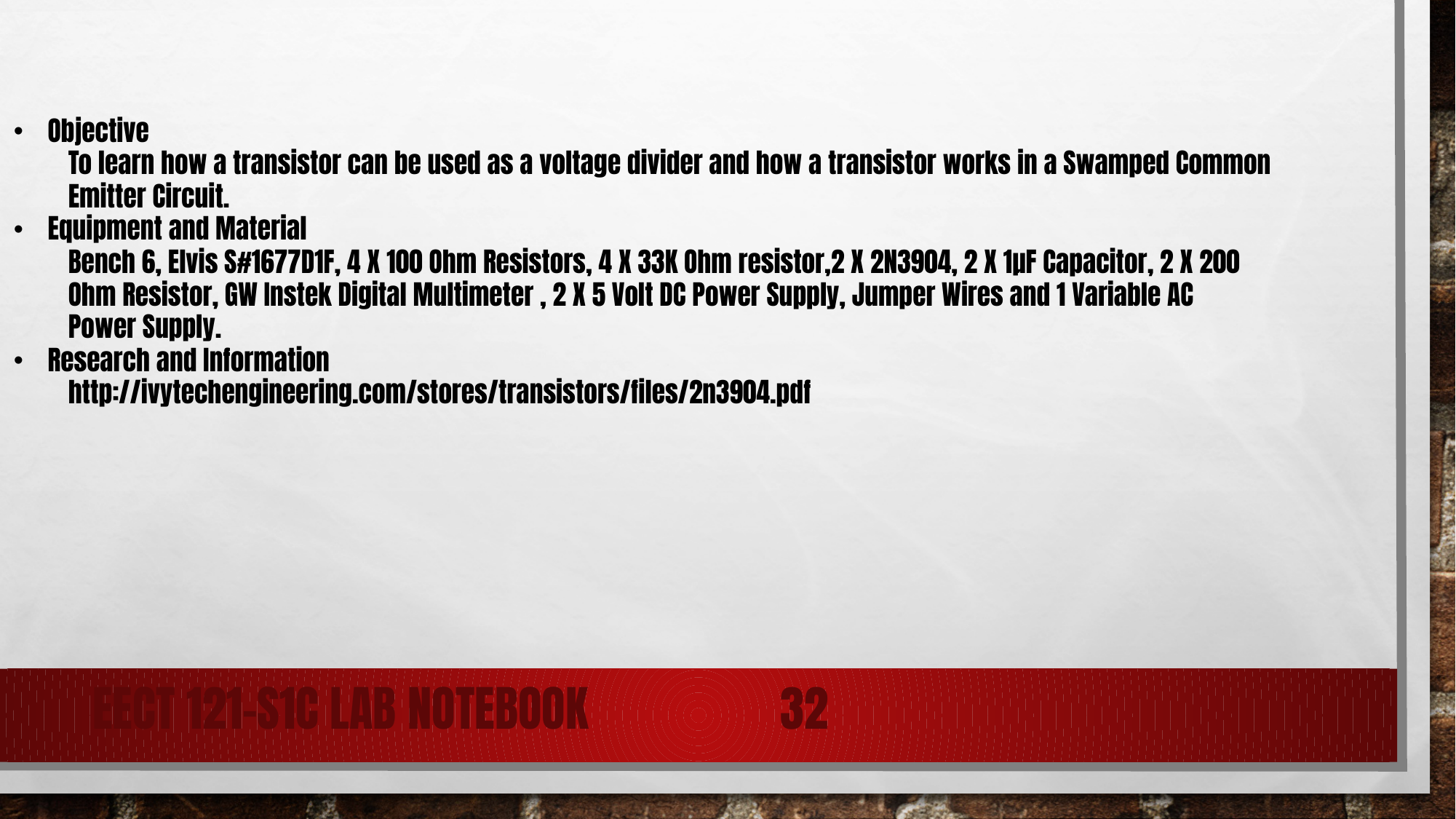

Objective
To learn how a transistor can be used as a voltage divider and how a transistor works in a Swamped Common
Emitter Circuit.
Equipment and Material
Bench 6, Elvis S#1677D1F, 4 X 100 Ohm Resistors, 4 X 33K Ohm resistor,2 X 2N3904, 2 X 1µF Capacitor, 2 X 200
Ohm Resistor, GW Instek Digital Multimeter , 2 X 5 Volt DC Power Supply, Jumper Wires and 1 Variable AC
Power Supply.
Research and Information
http://ivytechengineering.com/stores/transistors/files/2n3904.pdf
EECT 121-S1C Lab Notebook
32